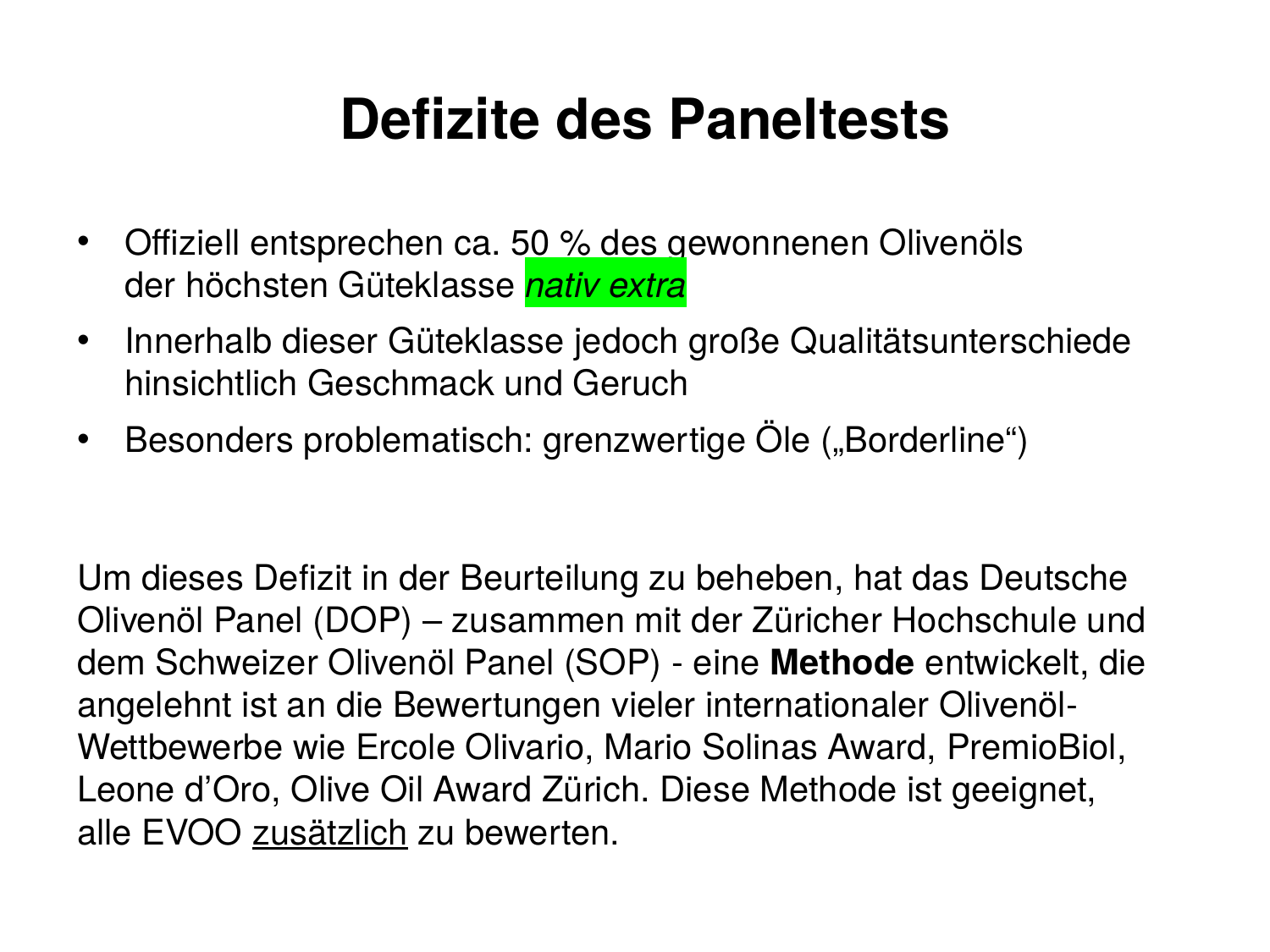

Defizite des Paneltests
Offiziell entsprechen ca. 50 % des gewonnenen Olivenöls
der höchsten Güteklasse nativ extra
Innerhalb dieser Güteklasse jedoch große Qualitätsunterschiede hinsichtlich Geschmack und Geruch
Besonders problematisch: grenzwertige Öle („Borderline“)

Um dieses Defizit in der Beurteilung zu beheben, hat das Deutsche Olivenöl Panel (DOP) – zusammen mit der Züricher Hochschule und dem Schweizer Olivenöl Panel (SOP) - eine Methode entwickelt, die
angelehnt ist an die Bewertungen vieler internationaler Olivenöl-Wettbewerbe wie Ercole Olivario, Mario Solinas Award, PremioBiol, Leone d’Oro, Olive Oil Award Zürich. Diese Methode ist geeignet,
alle EVOO zusätzlich zu bewerten.